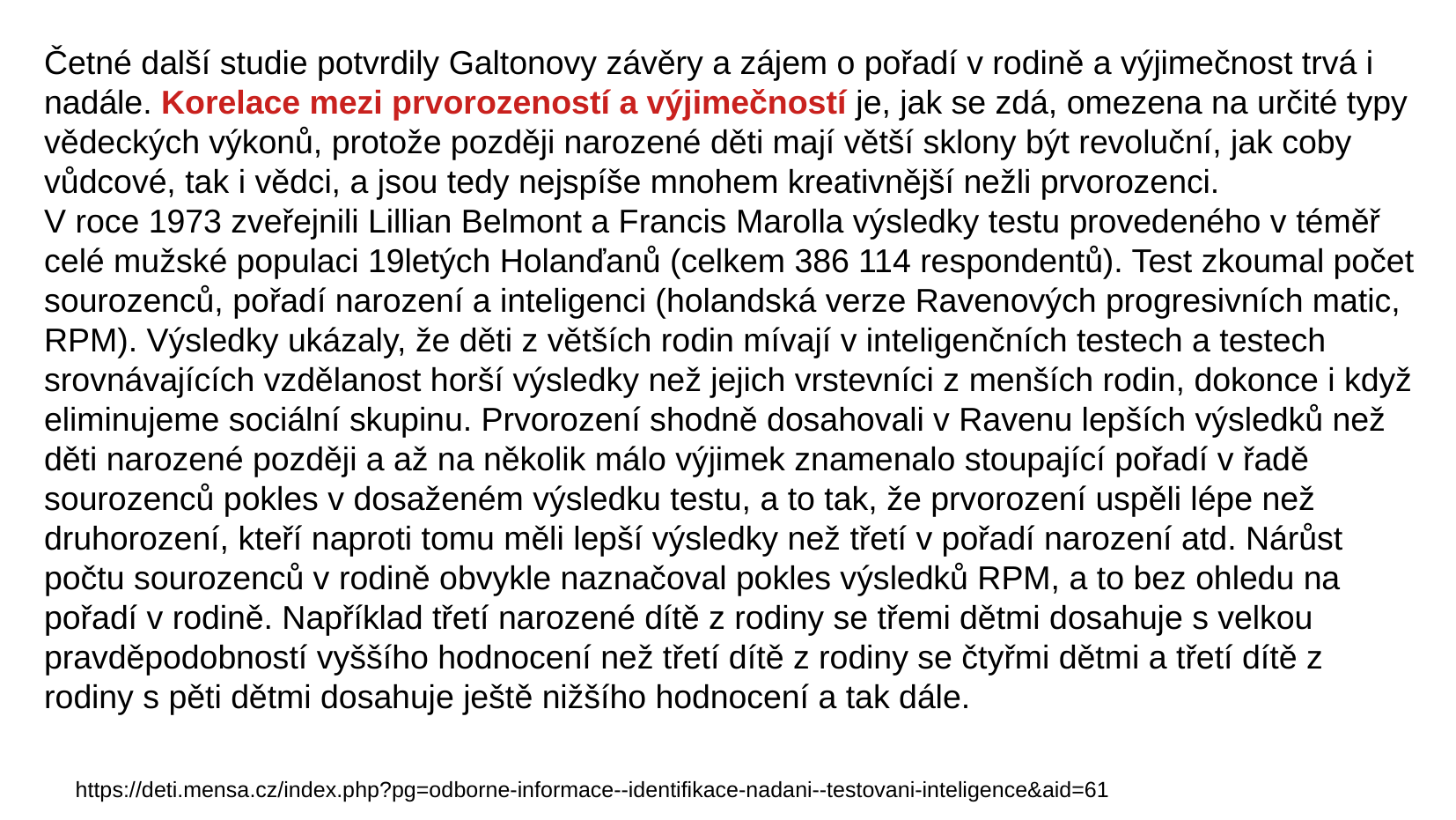

Četné další studie potvrdily Galtonovy závěry a zájem o pořadí v rodině a výjimečnost trvá i nadále. Korelace mezi prvorozeností a výjimečností je, jak se zdá, omezena na určité typy vědeckých výkonů, protože později narozené děti mají větší sklony být revoluční, jak coby vůdcové, tak i vědci, a jsou tedy nejspíše mnohem kreativnější nežli prvorozenci.
V roce 1973 zveřejnili Lillian Belmont a Francis Marolla výsledky testu provedeného v téměř celé mužské populaci 19letých Holanďanů (celkem 386 114 respondentů). Test zkoumal počet sourozenců, pořadí narození a inteligenci (holandská verze Ravenových progresivních matic, RPM). Výsledky ukázaly, že děti z větších rodin mívají v inteligenčních testech a testech srovnávajících vzdělanost horší výsledky než jejich vrstevníci z menších rodin, dokonce i když eliminujeme sociální skupinu. Prvorození shodně dosahovali v Ravenu lepších výsledků než děti narozené později a až na několik málo výjimek znamenalo stoupající pořadí v řadě sourozenců pokles v dosaženém výsledku testu, a to tak, že prvorození uspěli lépe než druhorození, kteří naproti tomu měli lepší výsledky než třetí v pořadí narození atd. Nárůst počtu sourozenců v rodině obvykle naznačoval pokles výsledků RPM, a to bez ohledu na pořadí v rodině. Například třetí narozené dítě z rodiny se třemi dětmi dosahuje s velkou pravděpodobností vyššího hodnocení než třetí dítě z rodiny se čtyřmi dětmi a třetí dítě z rodiny s pěti dětmi dosahuje ještě nižšího hodnocení a tak dále.
https://deti.mensa.cz/index.php?pg=odborne-informace--identifikace-nadani--testovani-inteligence&aid=61